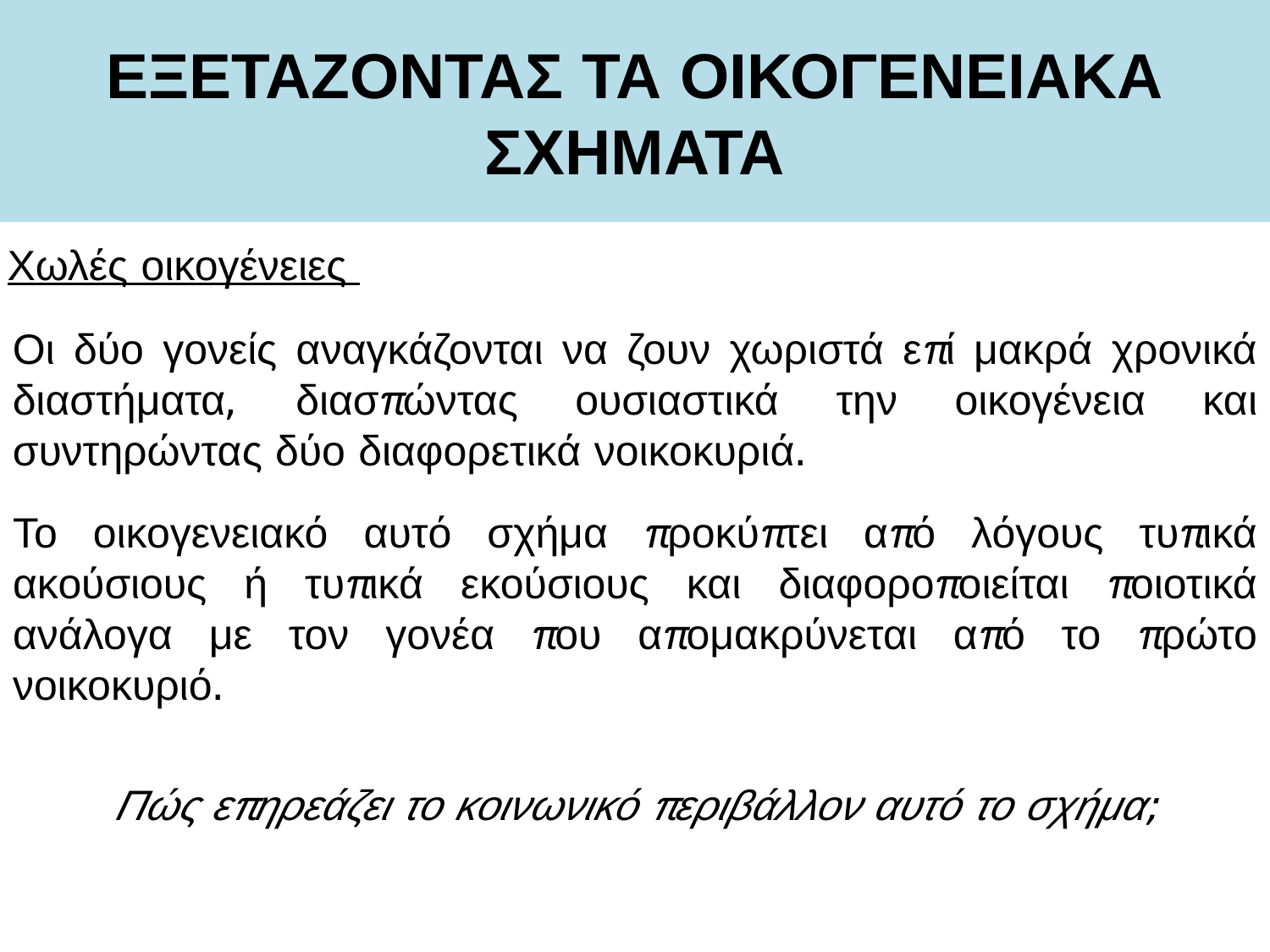

# ΕΞΕΤΑΖΟΝΤΑΣ ΤΑ ΟΙΚΟΓΕΝΕΙΑΚΑ ΣΧΗΜΑΤΑ
Χωλές οικογένειες
Οι δύο γονείς αναγκάζονται να ζουν χωριστά επί μακρά χρονικά διαστήματα, διασπώντας ουσιαστικά την οικογένεια και συντηρώντας δύο διαφορετικά νοικοκυριά.
Το οικογενειακό αυτό σχήμα προκύπτει από λόγους τυπικά ακούσιους ή τυπικά εκούσιους και διαφοροποιείται ποιοτικά ανάλογα με τον γονέα που απομακρύνεται από το πρώτο νοικοκυριό.
Πώς επηρεάζει το κοινωνικό περιβάλλον αυτό το σχήμα;